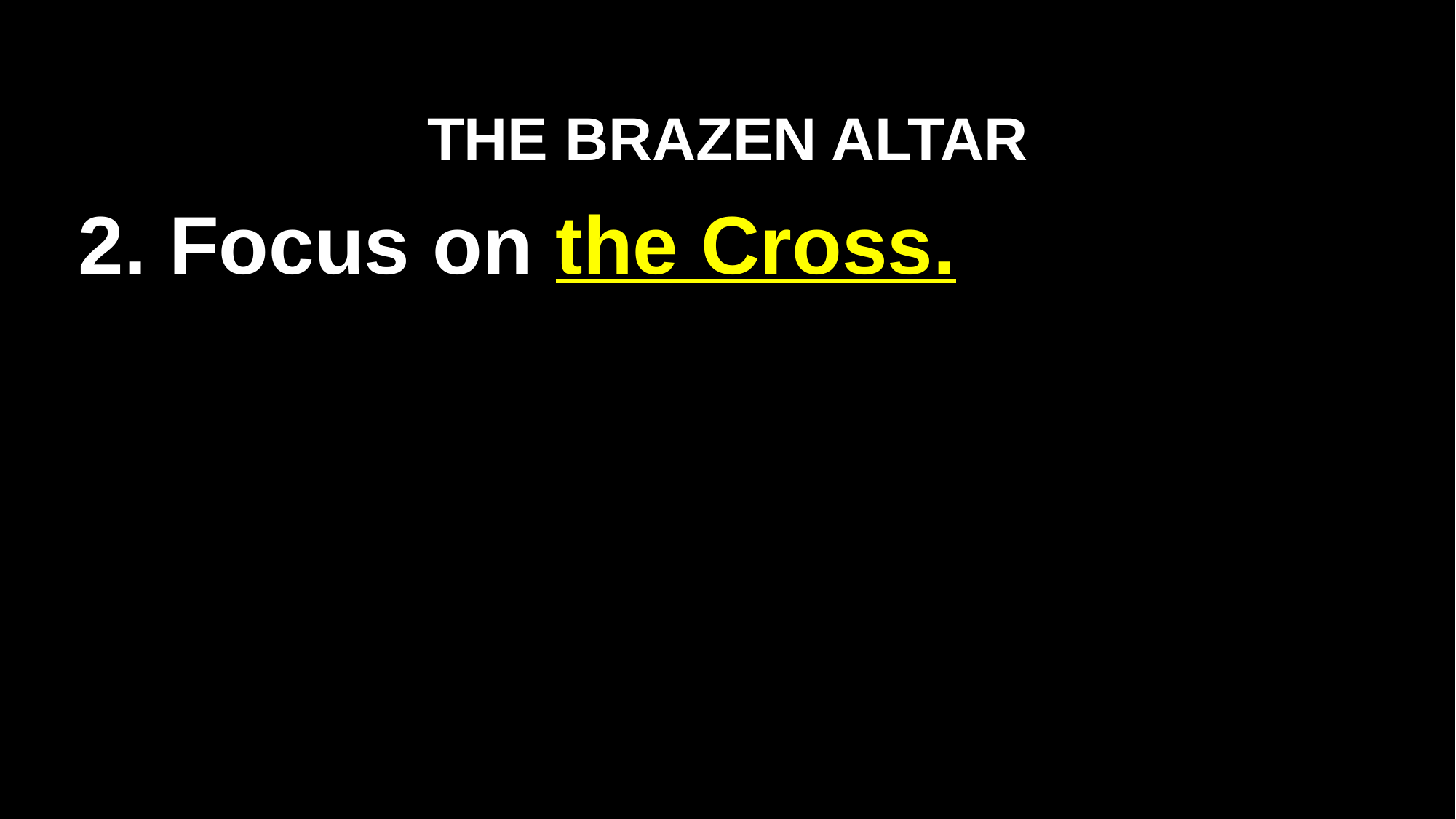

THE BRAZEN ALTAR
2. Focus on the Cross.